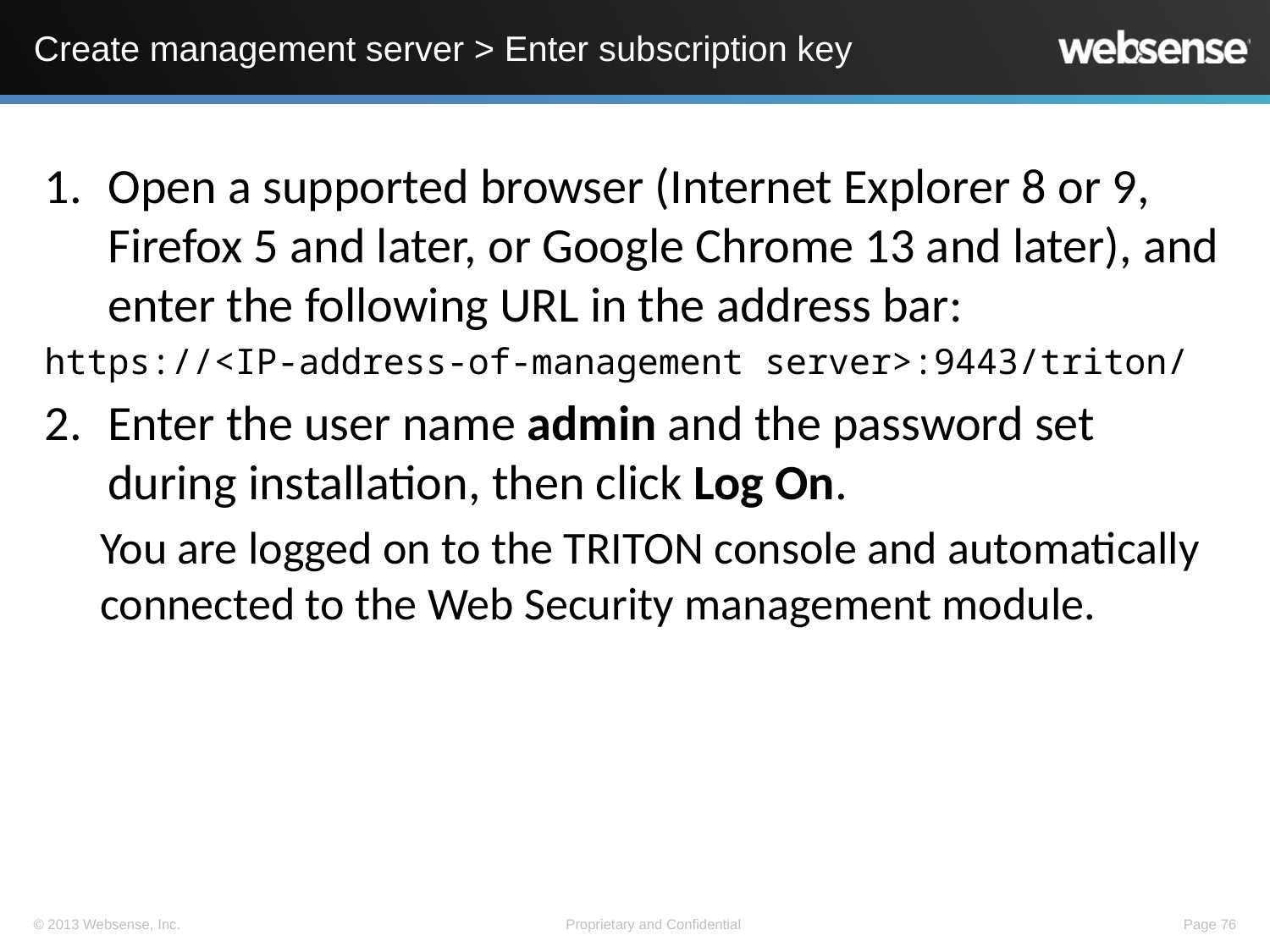

# Create management server > Enter subscription key
Open a supported browser (Internet Explorer 8 or 9, Firefox 5 and later, or Google Chrome 13 and later), and enter the following URL in the address bar:
https://<IP-address-of-management server>:9443/triton/
Enter the user name admin and the password set during installation, then click Log On.
You are logged on to the TRITON console and automatically connected to the Web Security management module.